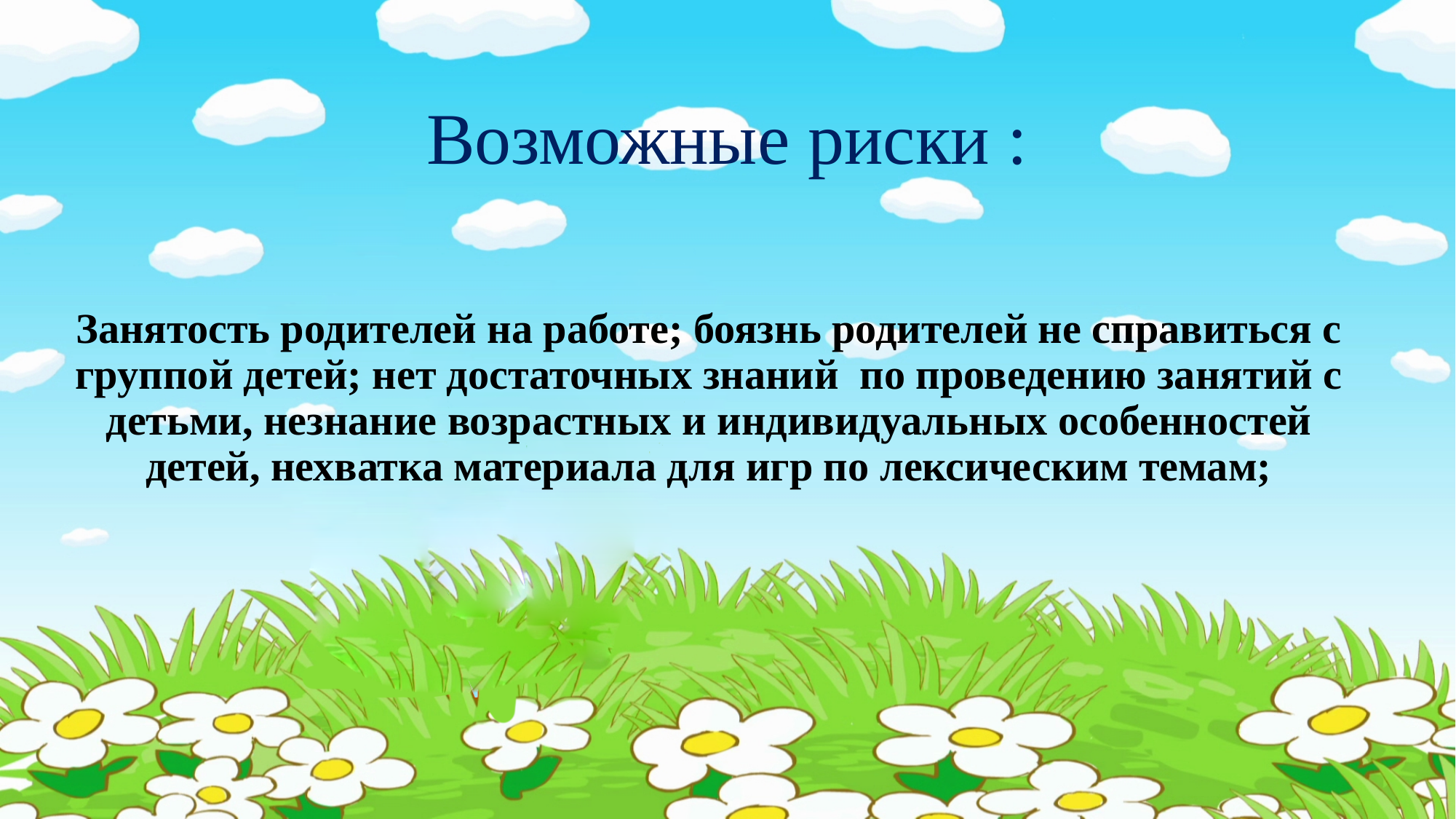

# Возможные риски :
Занятость родителей на работе; боязнь родителей не справиться с группой детей; нет достаточных знаний  по проведению занятий с детьми, незнание возрастных и индивидуальных особенностей детей, нехватка материала для игр по лексическим темам;